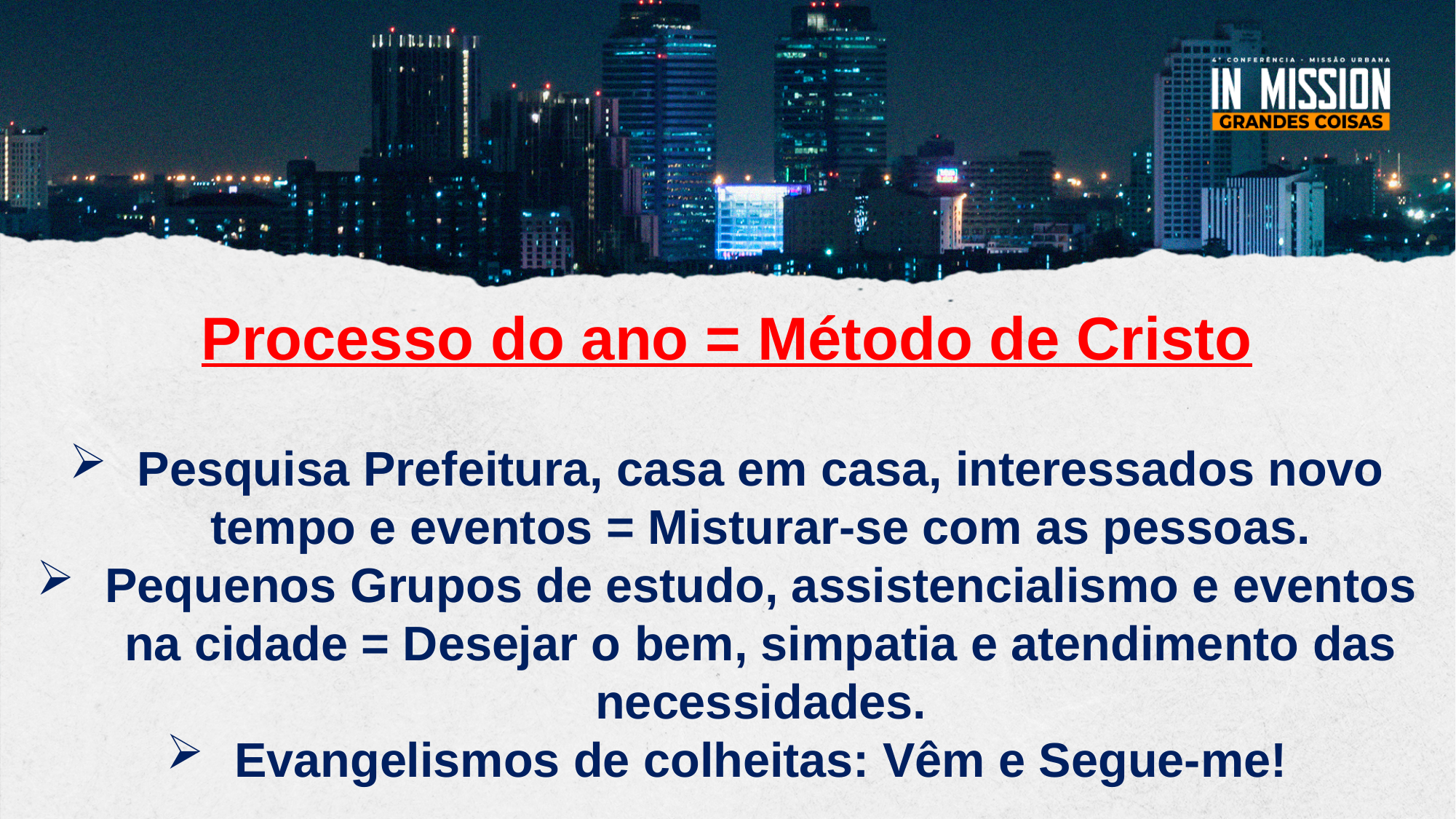

Processo do ano = Método de Cristo

Pesquisa Prefeitura, casa em casa, interessados novo tempo e eventos = Misturar-se com as pessoas.
Pequenos Grupos de estudo, assistencialismo e eventos na cidade = Desejar o bem, simpatia e atendimento das necessidades.
Evangelismos de colheitas: Vêm e Segue-me!